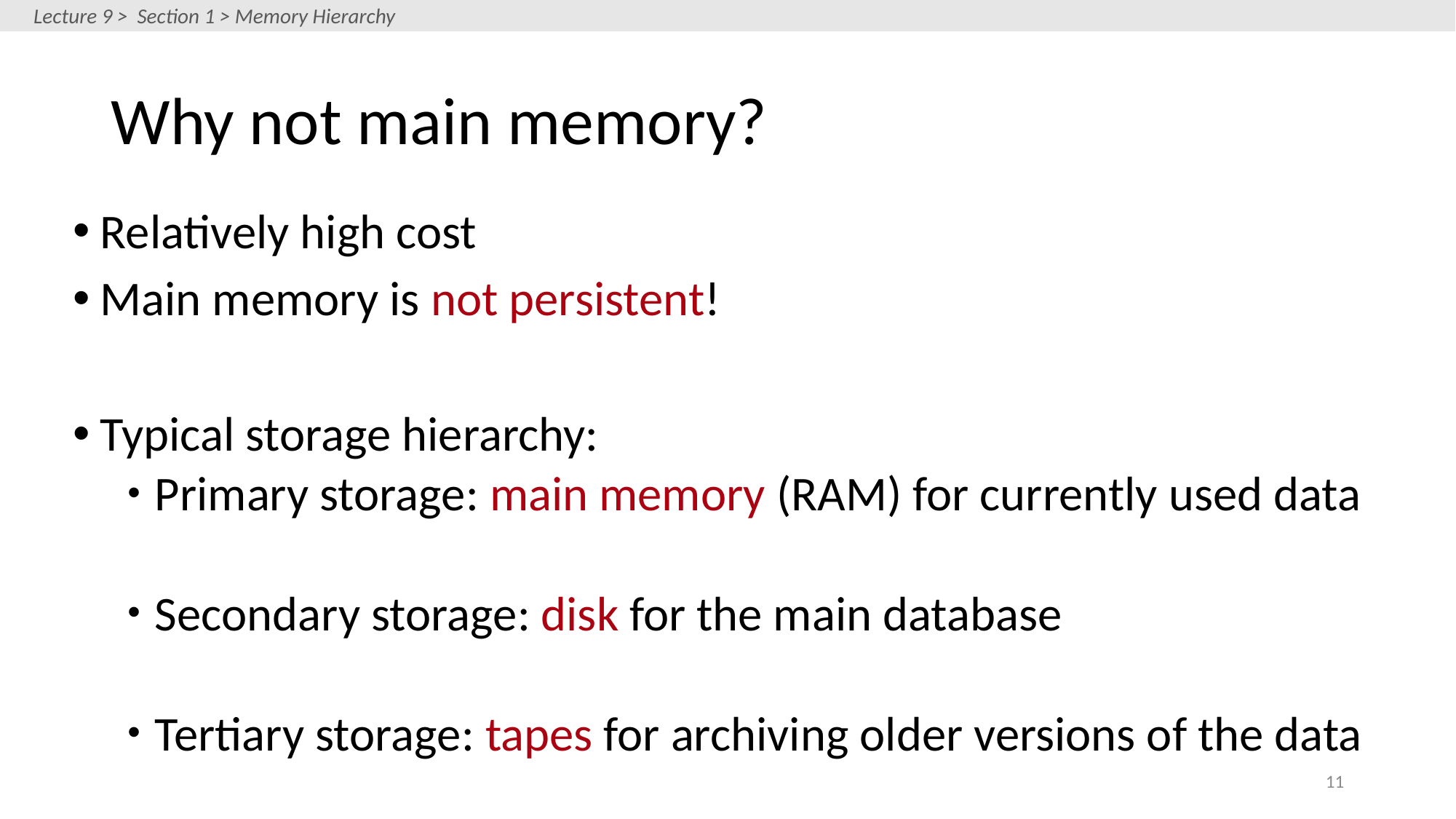

Lecture 9 >  Section 1 > Memory Hierarchy
# Why not main memory?
Relatively high cost
Main memory is not persistent!

Typical storage hierarchy:
Primary storage: main memory (RAM) for currently used data

Secondary storage: disk for the main database

Tertiary storage: tapes for archiving older versions of the data

11